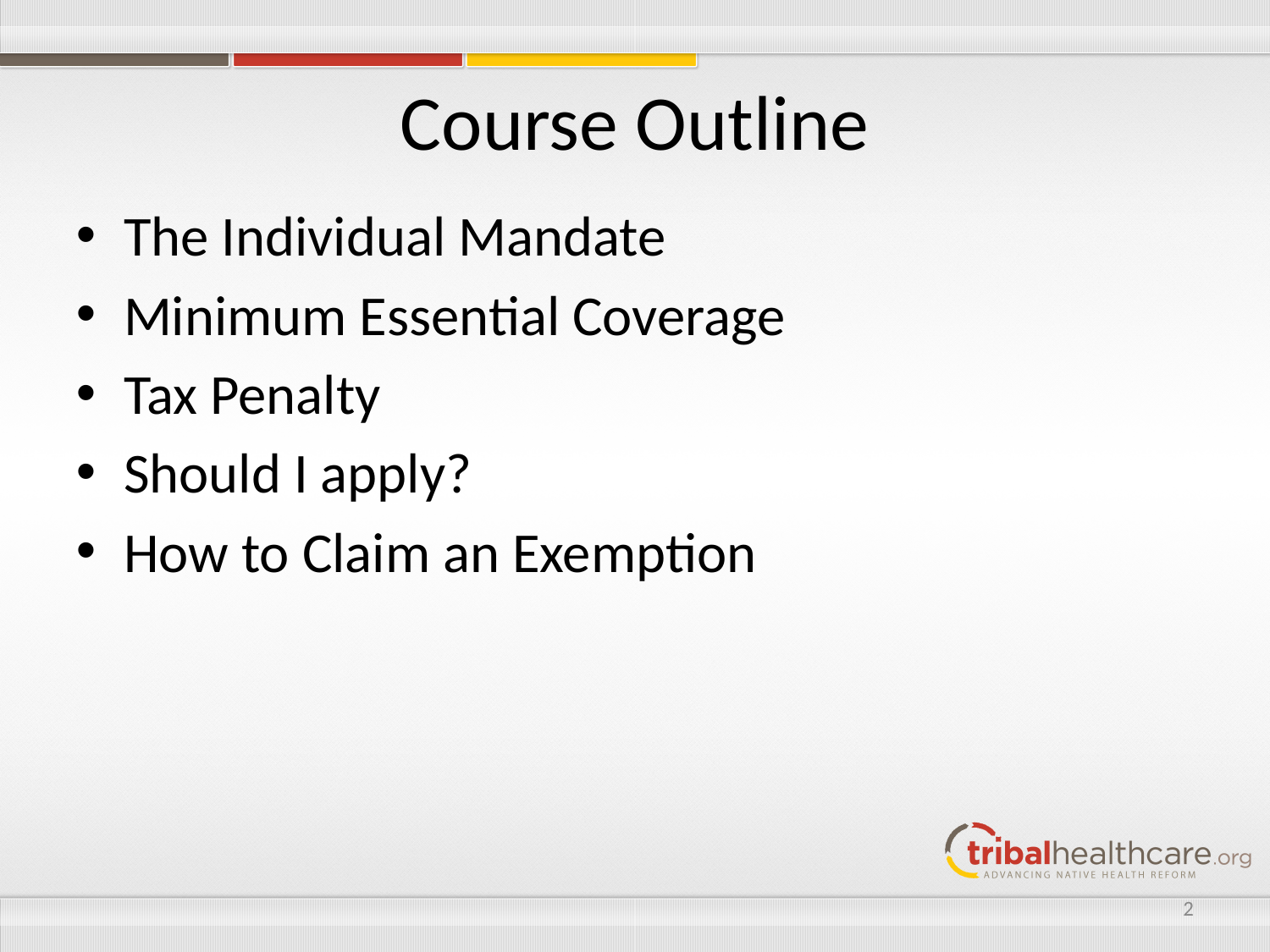

# Course Outline
The Individual Mandate
Minimum Essential Coverage
Tax Penalty
Should I apply?
How to Claim an Exemption

2